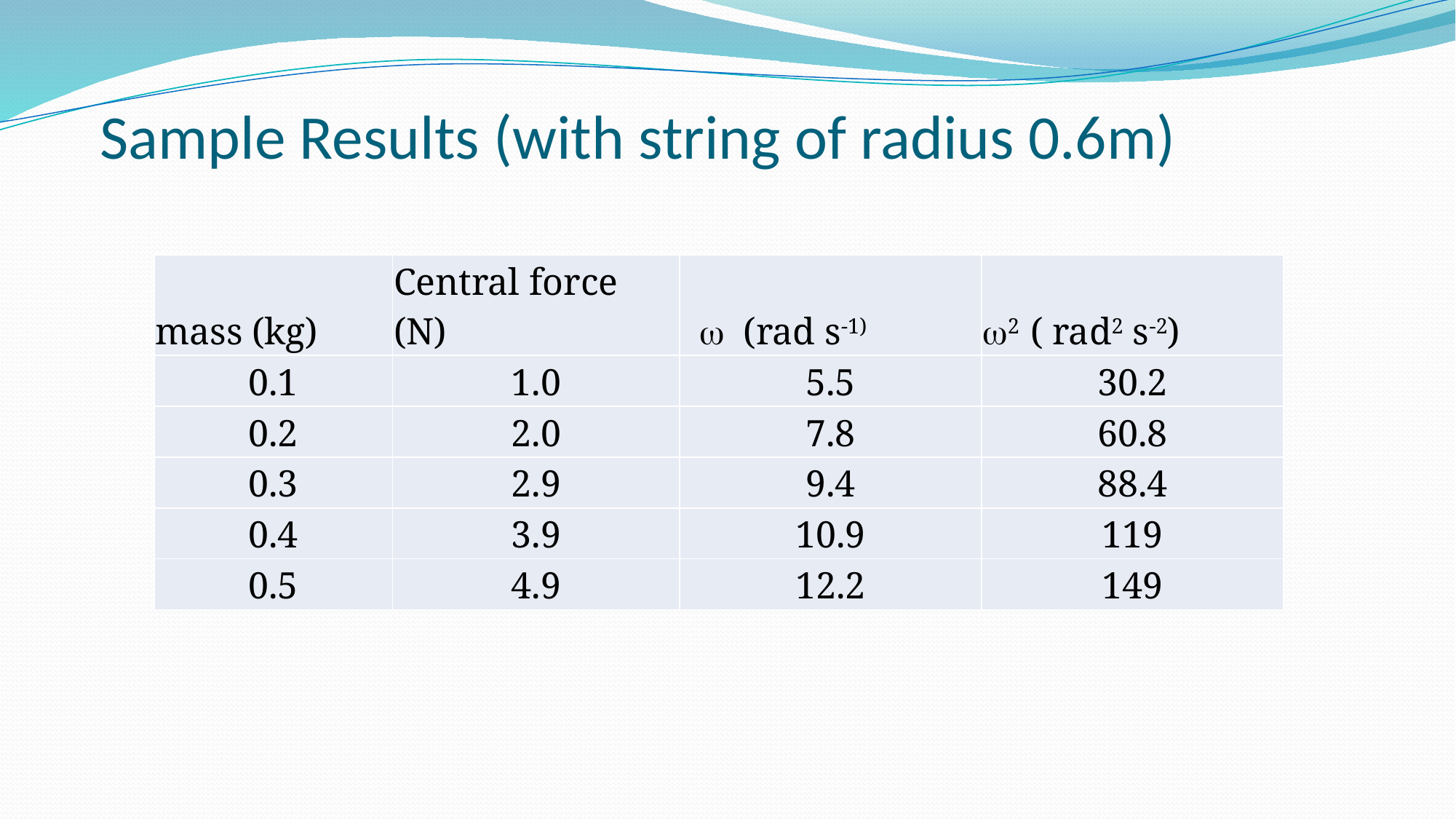

# Sample Results (with string of radius 0.6m)
| mass (kg) | Central force (N) | ω (rad s-1) | ω2 ( rad2 s-2) |
| --- | --- | --- | --- |
| 0.1 | 1.0 | 5.5 | 30.2 |
| 0.2 | 2.0 | 7.8 | 60.8 |
| 0.3 | 2.9 | 9.4 | 88.4 |
| 0.4 | 3.9 | 10.9 | 119 |
| 0.5 | 4.9 | 12.2 | 149 |